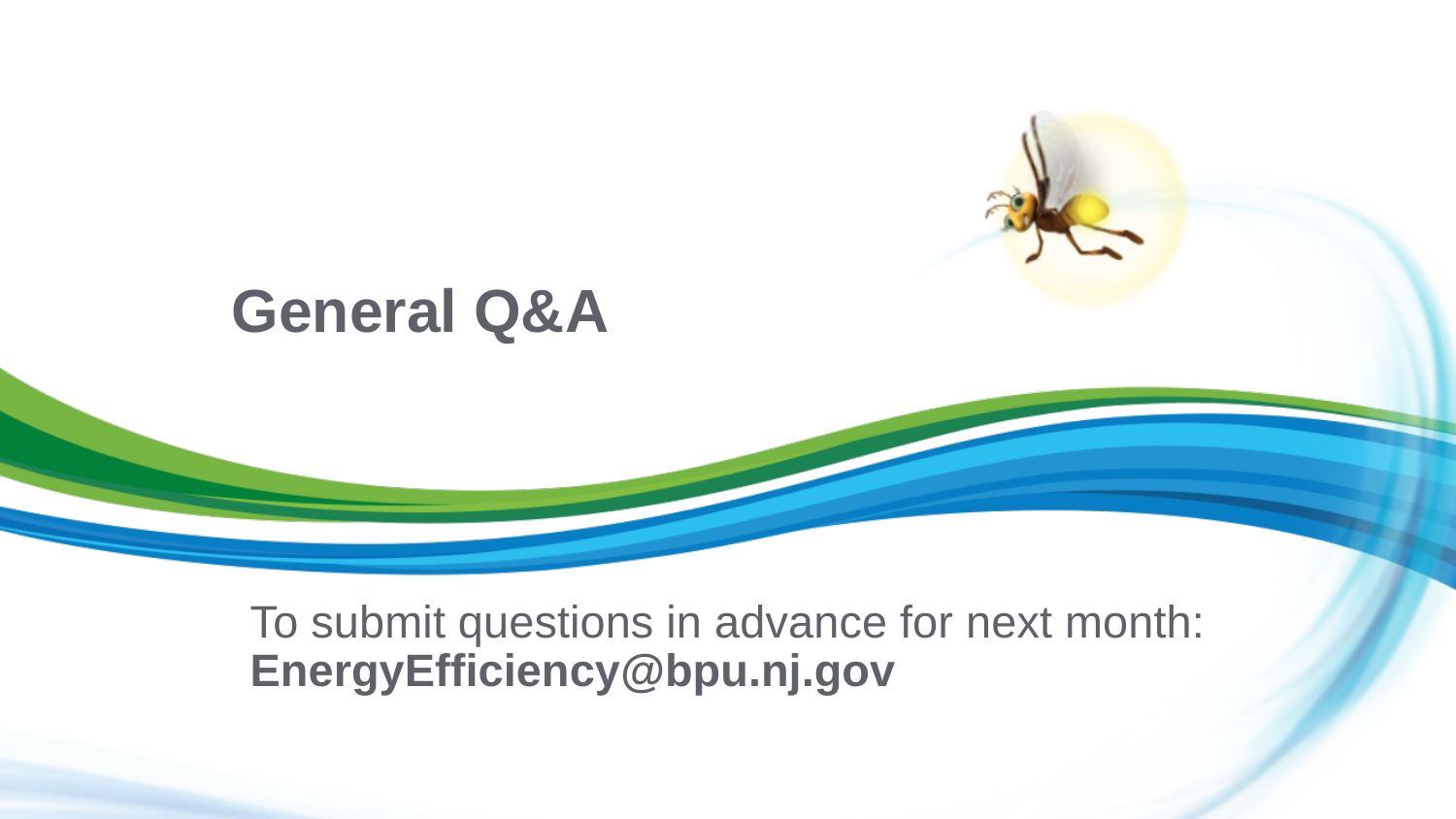

# General Q&A
To submit questions in advance for next month: EnergyEfficiency@bpu.nj.gov